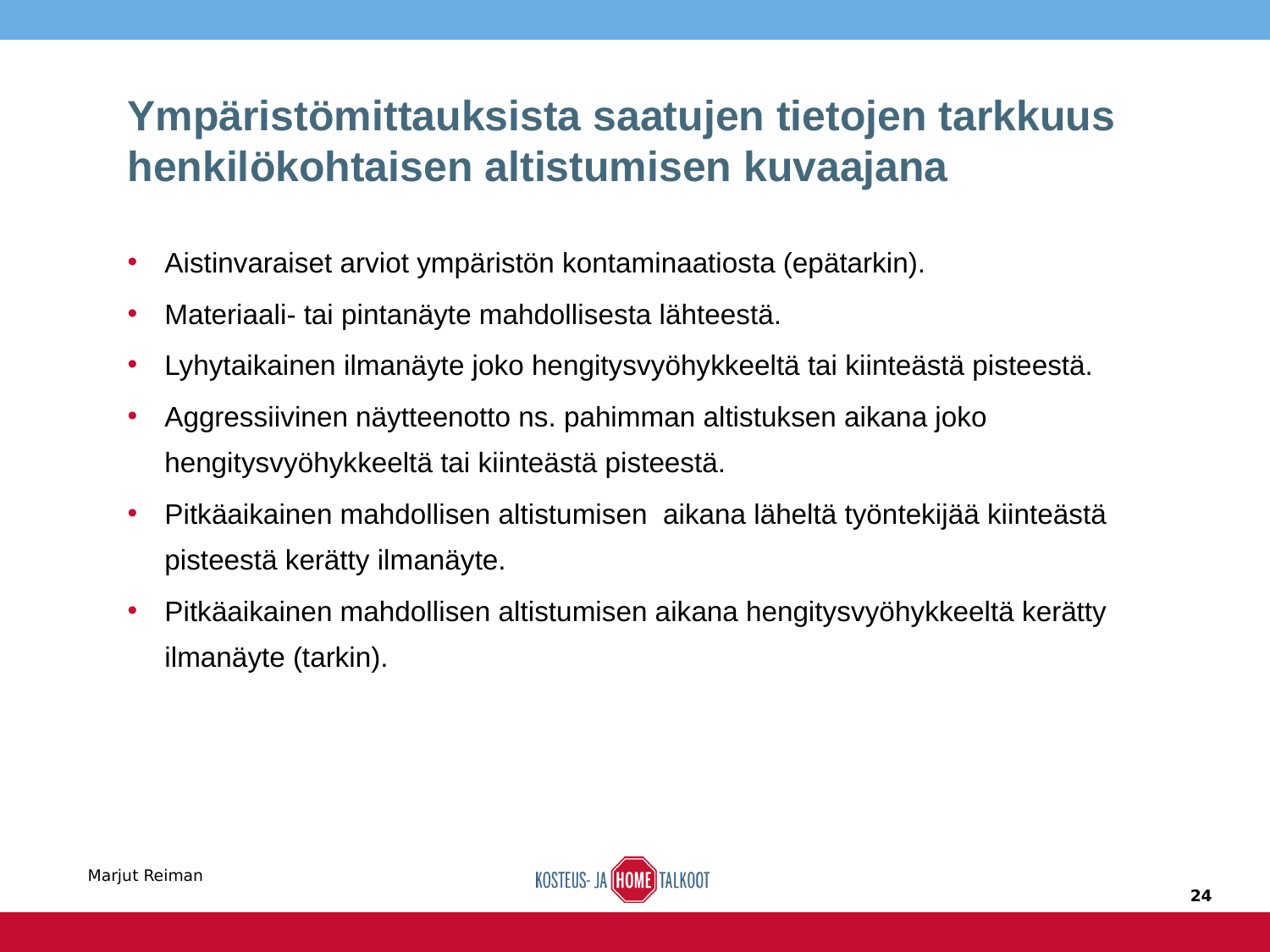

# Ympäristömittauksista saatujen tietojen tarkkuus henkilökohtaisen altistumisen kuvaajana
Aistinvaraiset arviot ympäristön kontaminaatiosta (epätarkin).
Materiaali- tai pintanäyte mahdollisesta lähteestä.
Lyhytaikainen ilmanäyte joko hengitysvyöhykkeeltä tai kiinteästä pisteestä.
Aggressiivinen näytteenotto ns. pahimman altistuksen aikana joko hengitysvyöhykkeeltä tai kiinteästä pisteestä.
Pitkäaikainen mahdollisen altistumisen  aikana läheltä työntekijää kiinteästä pisteestä kerätty ilmanäyte.
Pitkäaikainen mahdollisen altistumisen aikana hengitysvyöhykkeeltä kerätty ilmanäyte (tarkin).

Marjut Reiman
24